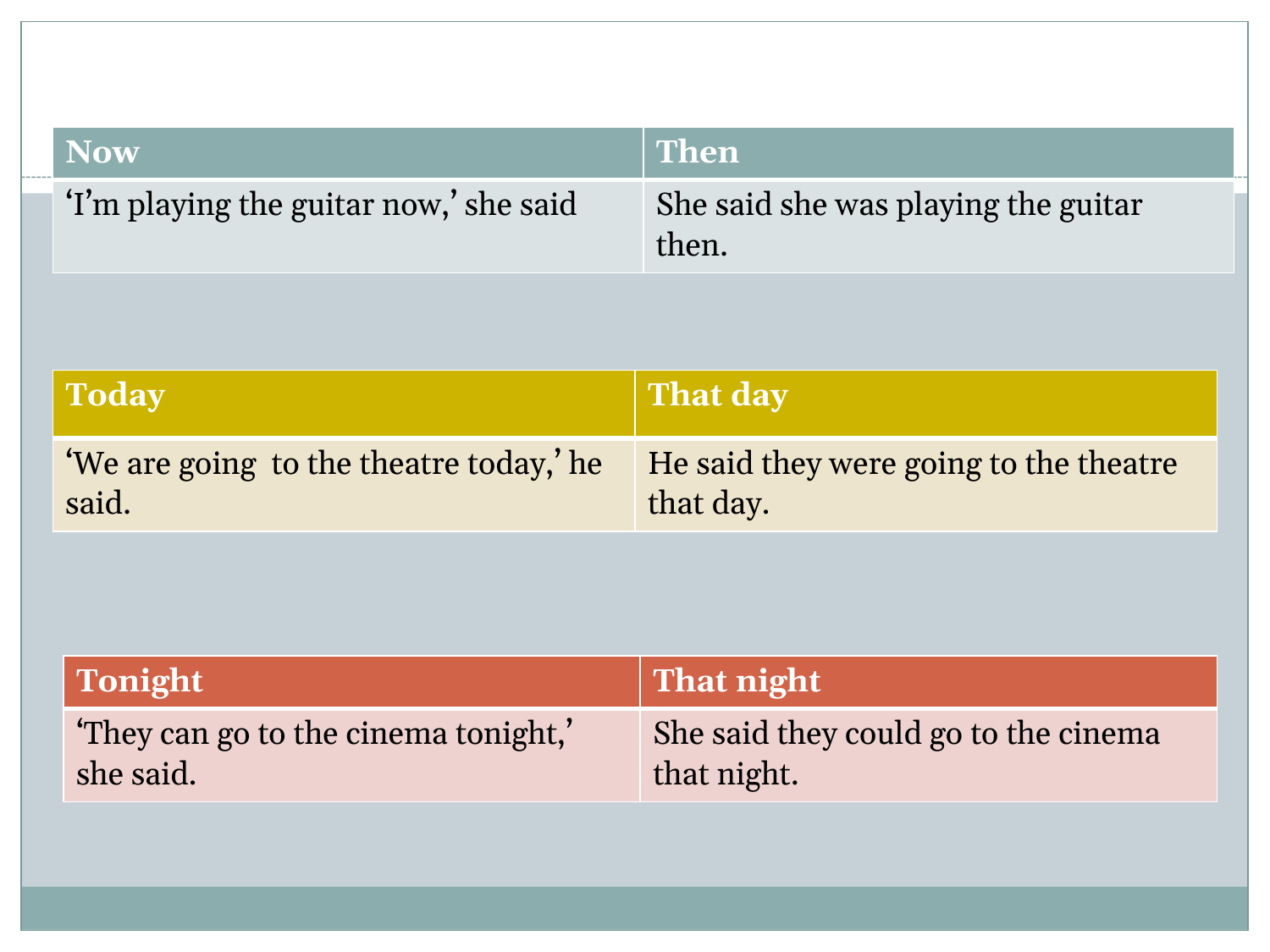

| Now | Then |
| --- | --- |
| ‘I’m playing the guitar now,’ she said | She said she was playing the guitar then. |
| Today | That day |
| --- | --- |
| ‘We are going to the theatre today,’ he said. | He said they were going to the theatre that day. |
| Tonight | That night |
| --- | --- |
| ‘They can go to the cinema tonight,’ she said. | She said they could go to the cinema that night. |